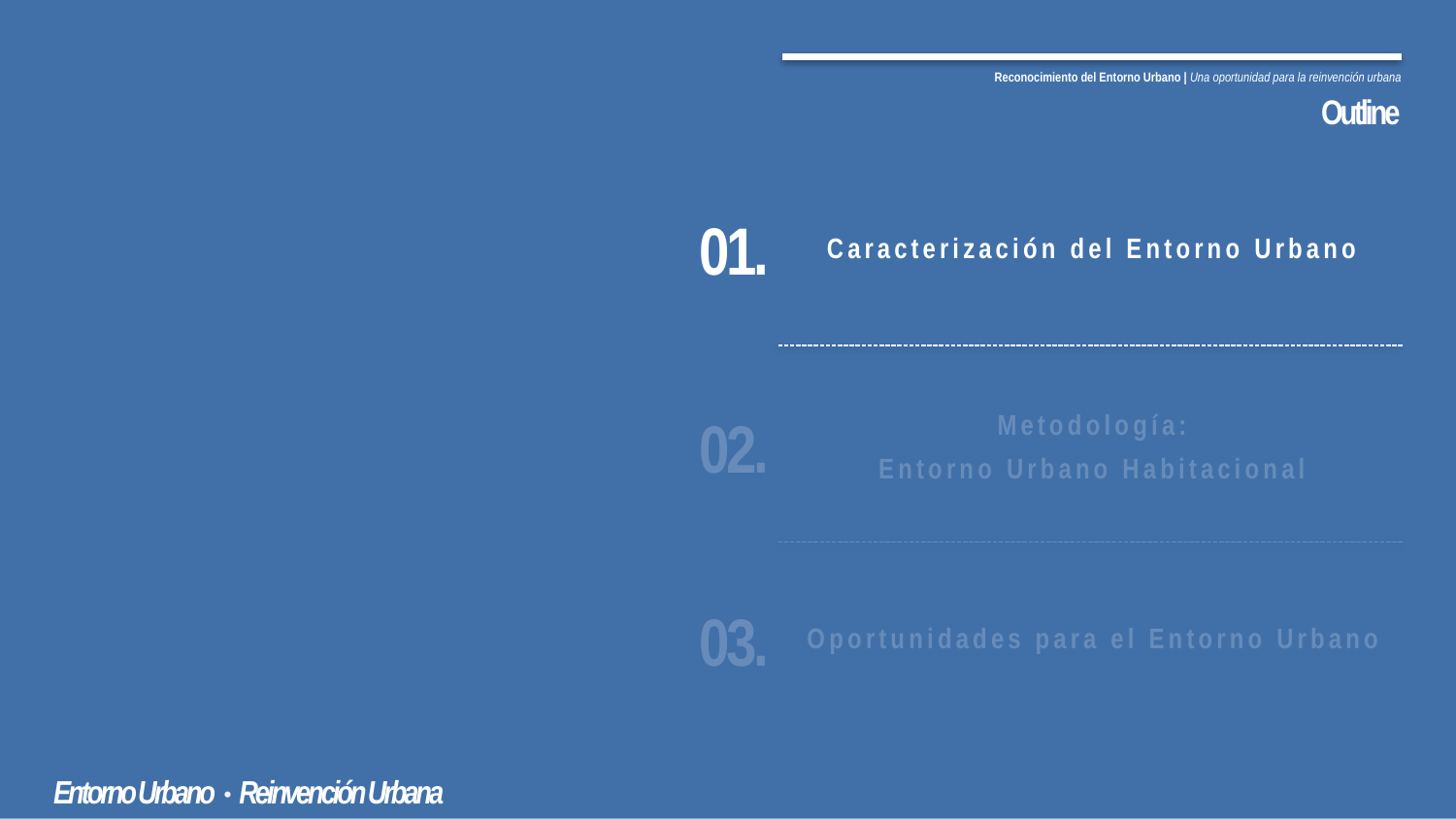

Reconocimiento del Entorno Urbano | Una oportunidad para la reinvención urbana
Outline
01.
Caracterización del Entorno Urbano

02.
Metodología:
Entorno Urbano Habitacional
03.
Oportunidades para el Entorno Urbano
Entorno Urbano · Reinvención Urbana